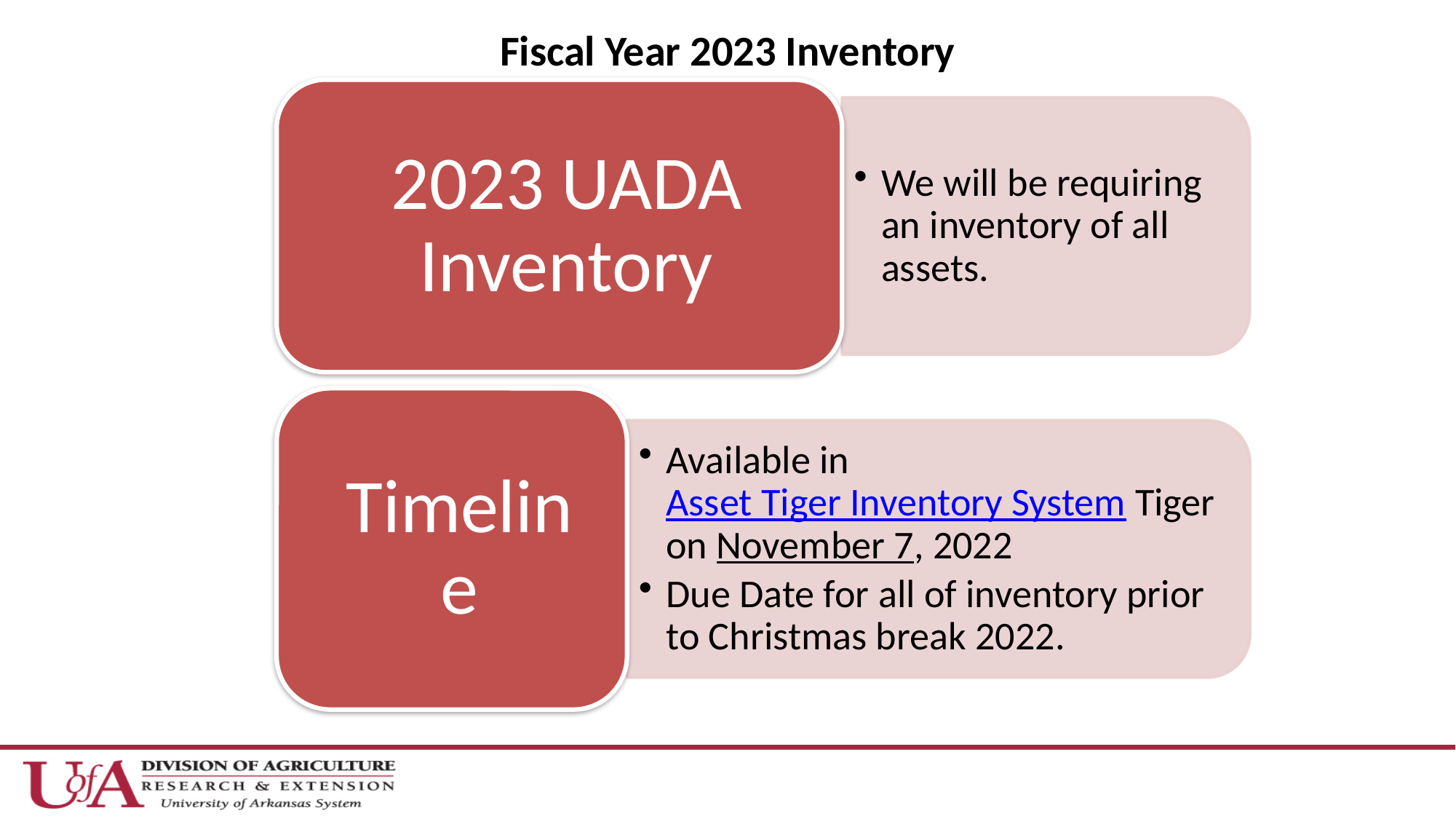

# Fiscal Year 2023 Inventory
We will be requiring an inventory of all assets.
2023 UADA Inventory
Available in Asset Tiger Inventory System Tiger on November 7, 2022
Due Date for all of inventory prior to Christmas break 2022.
Timeline